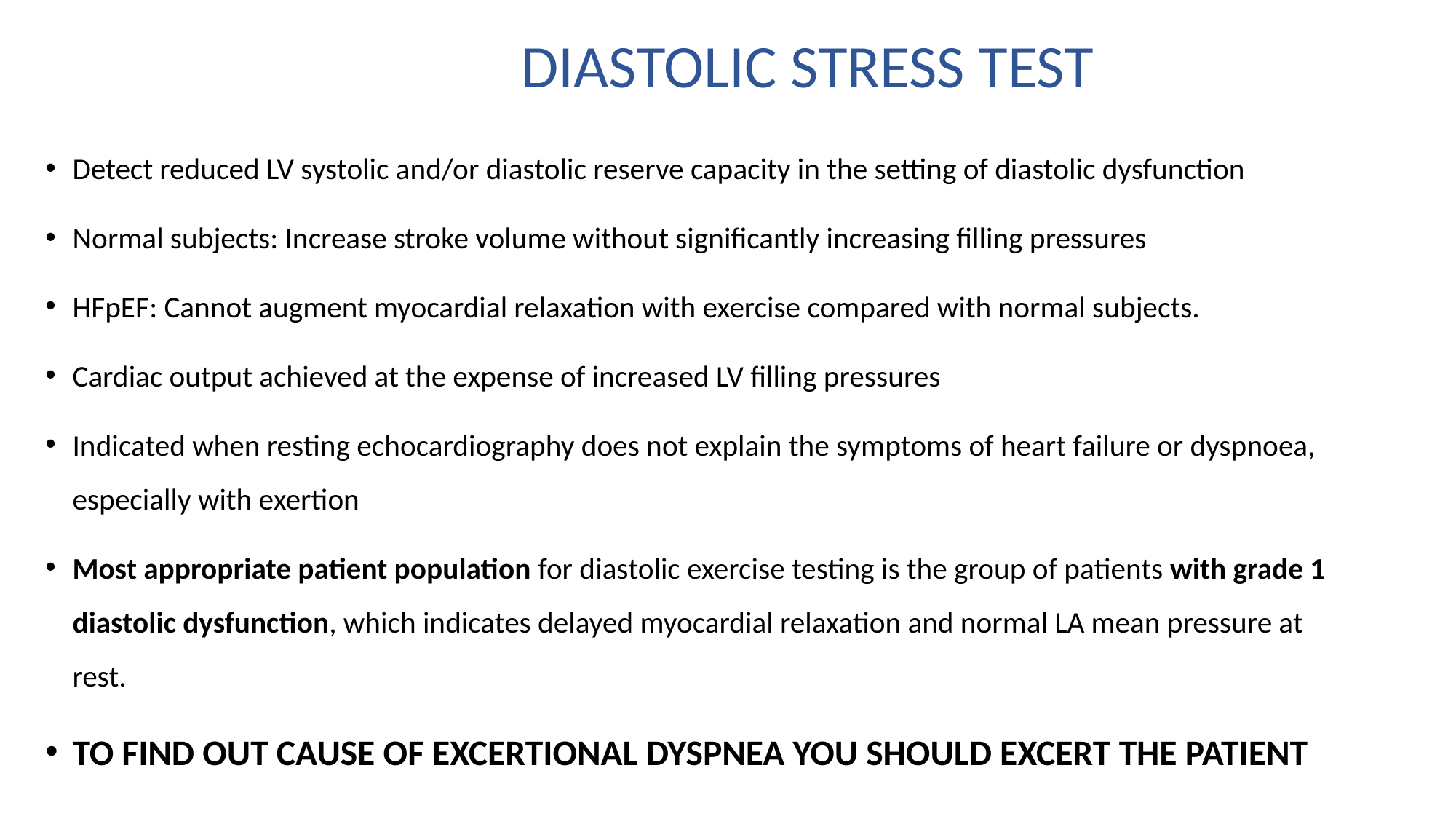

# DIASTOLIC STRESS TEST
Detect reduced LV systolic and/or diastolic reserve capacity in the setting of diastolic dysfunction
Normal subjects: Increase stroke volume without significantly increasing filling pressures
HFpEF: Cannot augment myocardial relaxation with exercise compared with normal subjects.
Cardiac output achieved at the expense of increased LV filling pressures
Indicated when resting echocardiography does not explain the symptoms of heart failure or dyspnoea, especially with exertion
Most appropriate patient population for diastolic exercise testing is the group of patients with grade 1 diastolic dysfunction, which indicates delayed myocardial relaxation and normal LA mean pressure at rest.
TO FIND OUT CAUSE OF EXCERTIONAL DYSPNEA YOU SHOULD EXCERT THE PATIENT